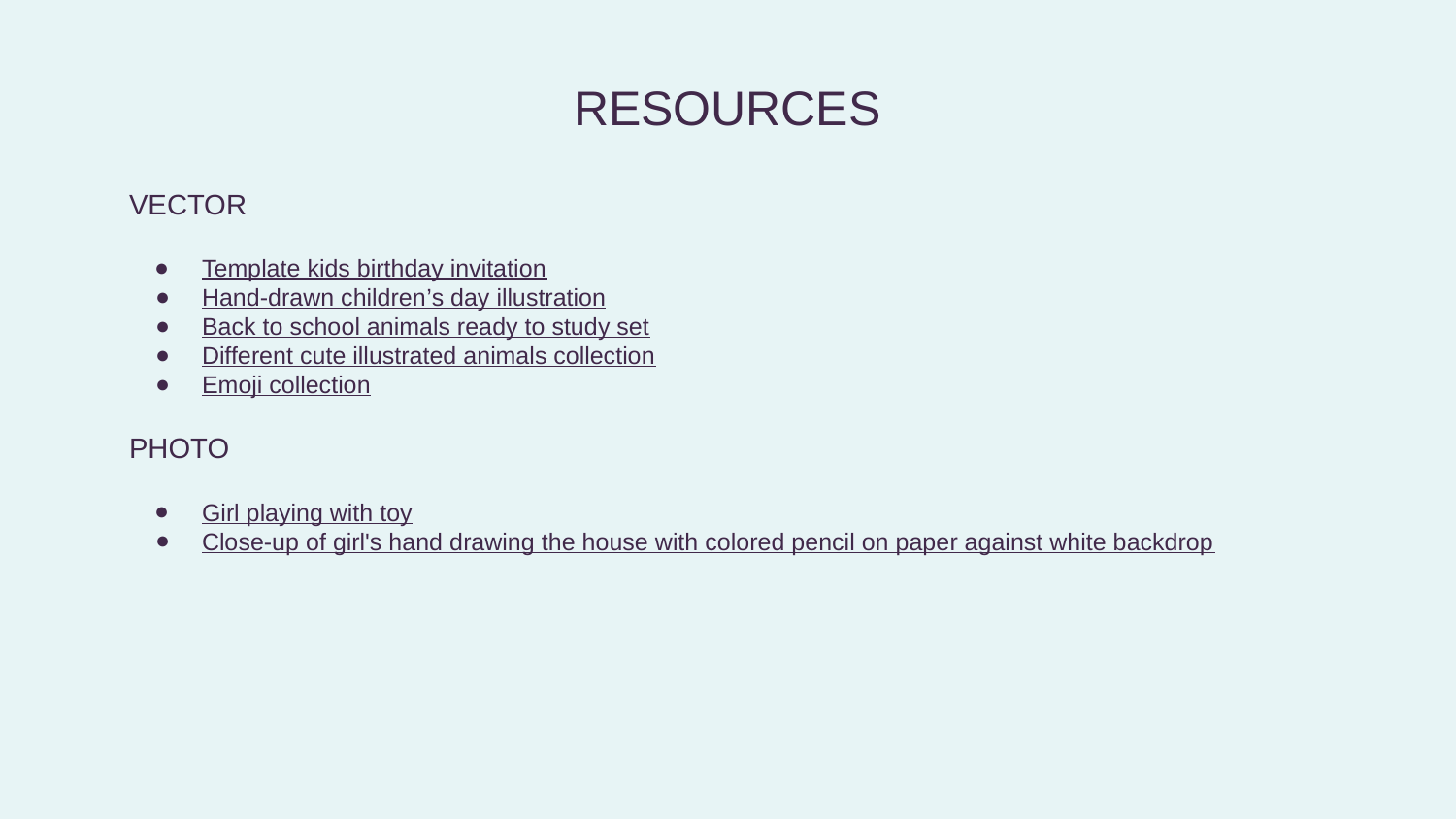

# RESOURCES
VECTOR
Template kids birthday invitation
Hand-drawn children’s day illustration
Back to school animals ready to study set
Different cute illustrated animals collection
Emoji collection
PHOTO
Girl playing with toy
Close-up of girl's hand drawing the house with colored pencil on paper against white backdrop